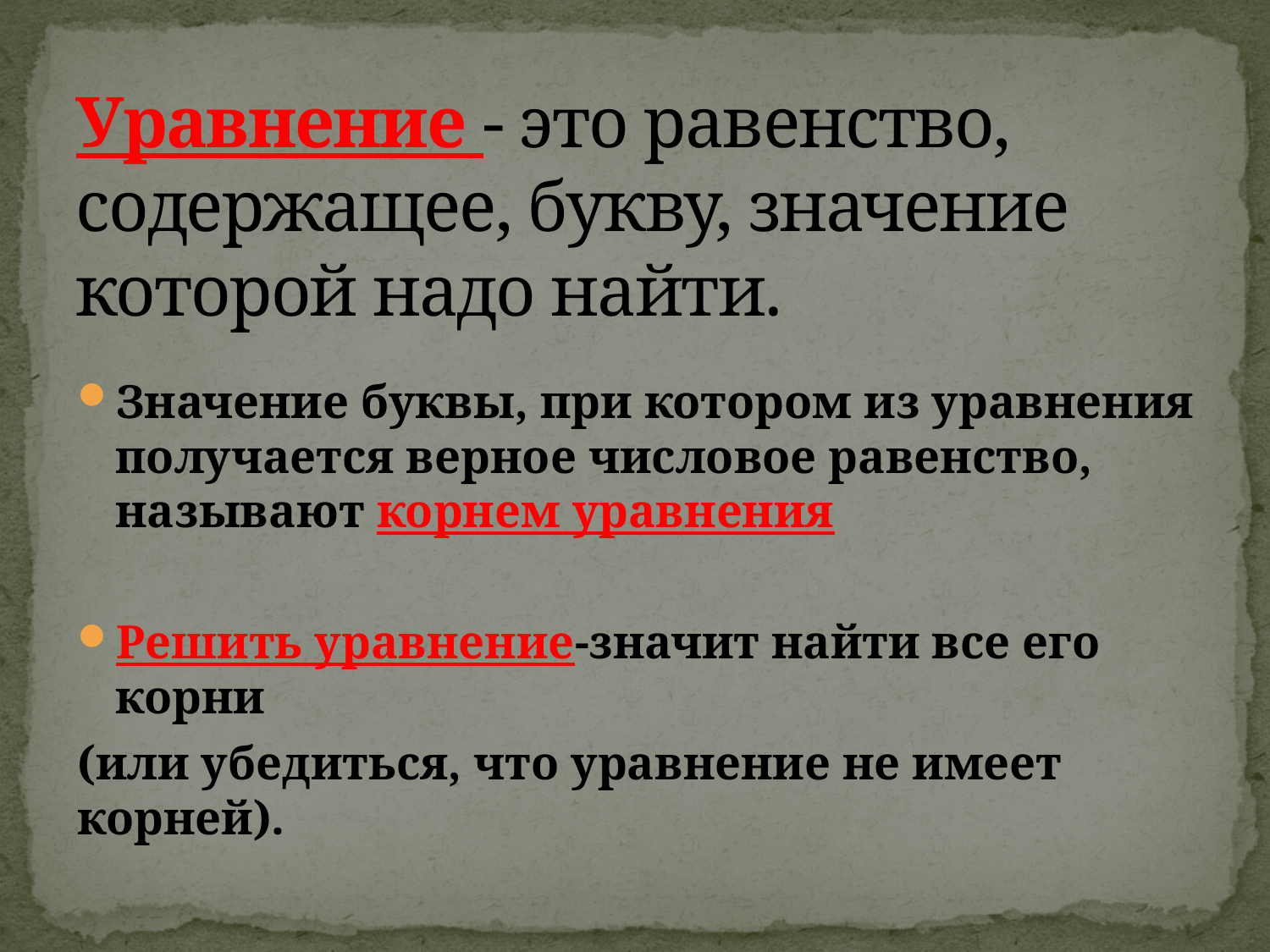

# Уравнение - это равенство,  содержащее, букву, значение которой надо найти.
Значение буквы, при котором из уравнения получается верное числовое равенство, называют корнем уравнения

Решить уравнение-значит найти все его корни
(или убедиться, что уравнение не имеет корней).